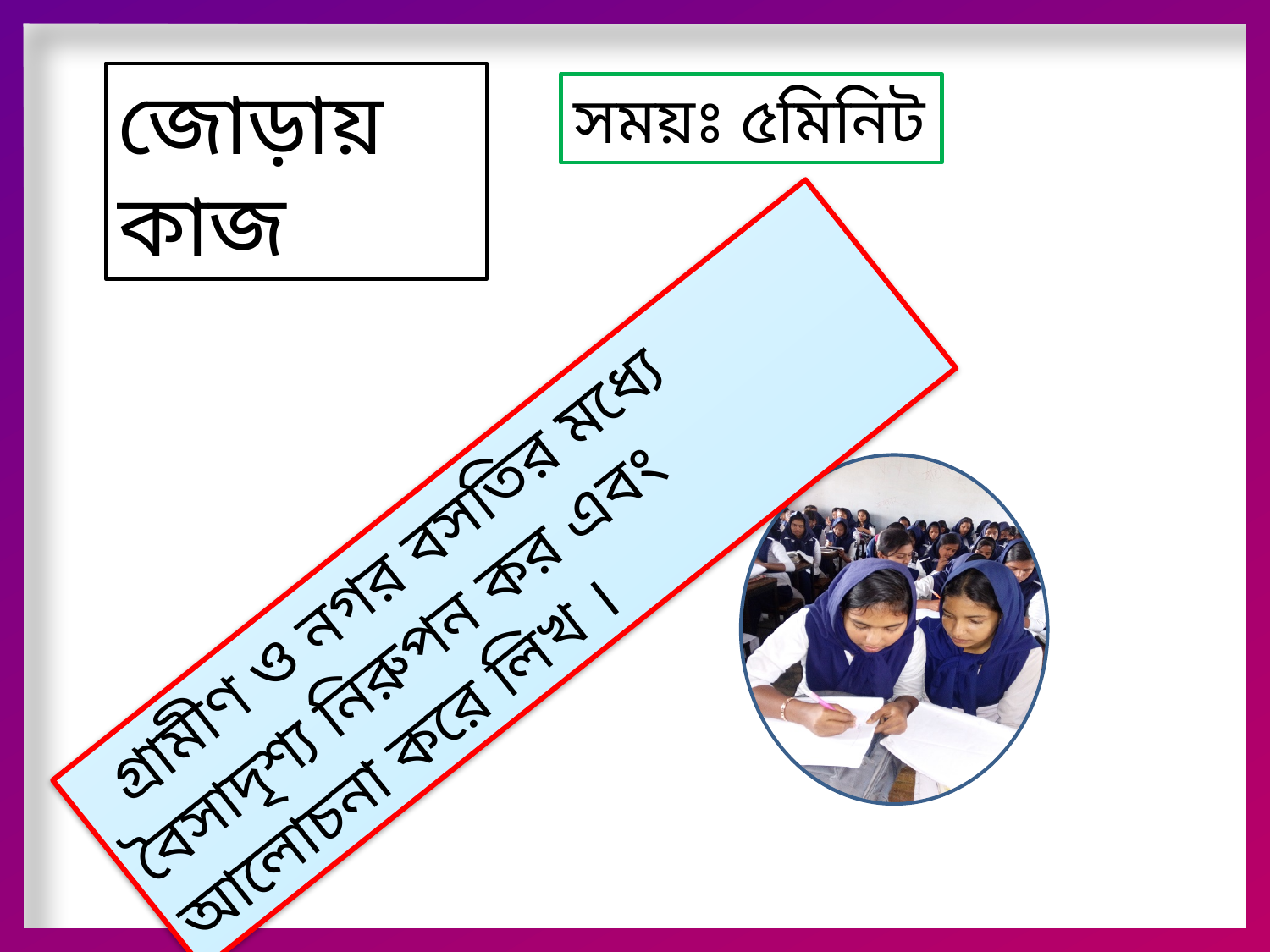

জোড়ায় কাজ
সময়ঃ ৫মিনিট

  গ্রামীণ ও নগর বসতির মধ্যে বৈসাদৃশ্য নিরুপন কর এবং  আলোচনা করে লিখ ।